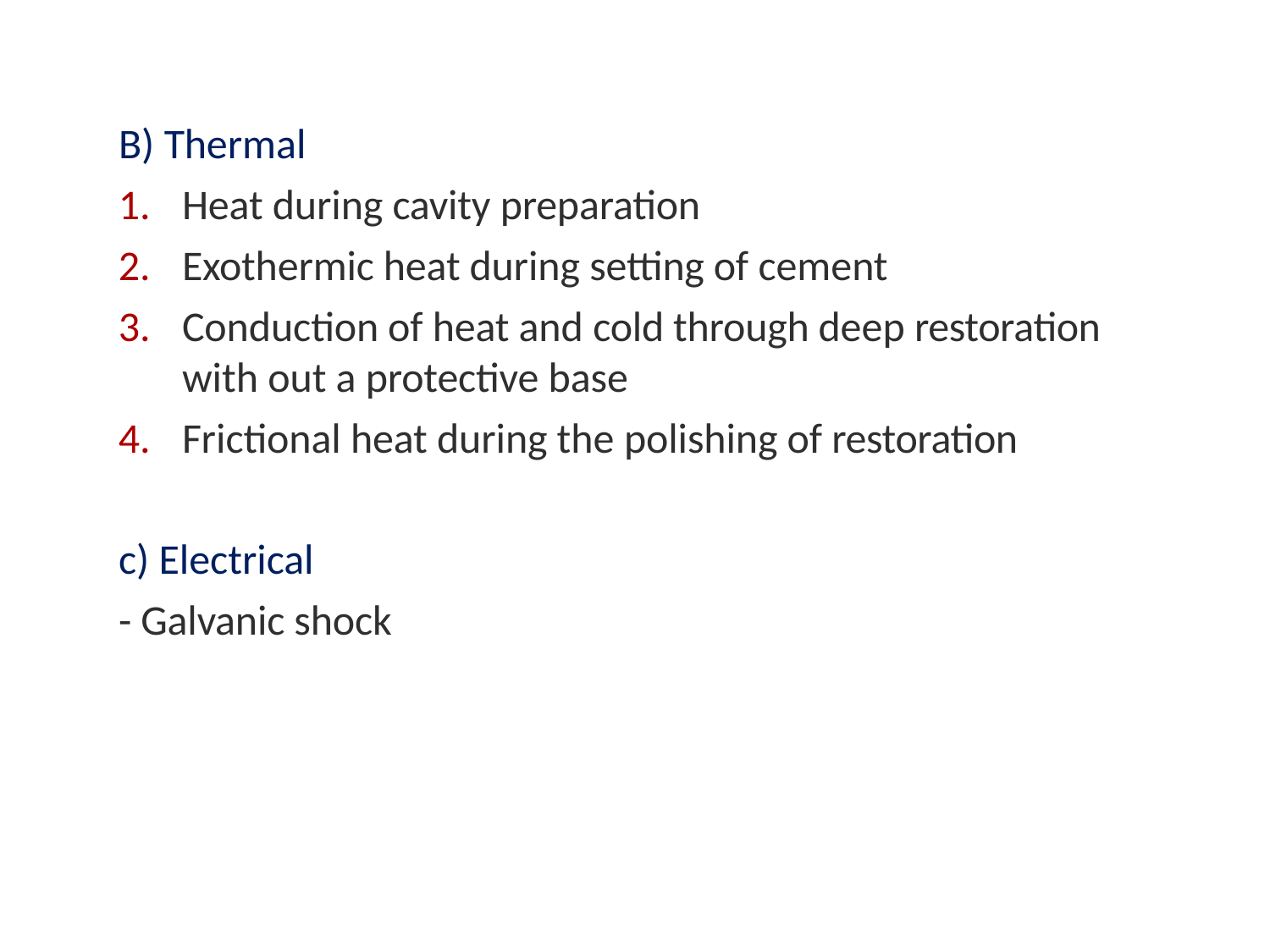

B) Thermal
Heat during cavity preparation
Exothermic heat during setting of cement
Conduction of heat and cold through deep restoration  with out a protective base
Frictional heat during the polishing of restoration

c) Electrical
- Galvanic shock